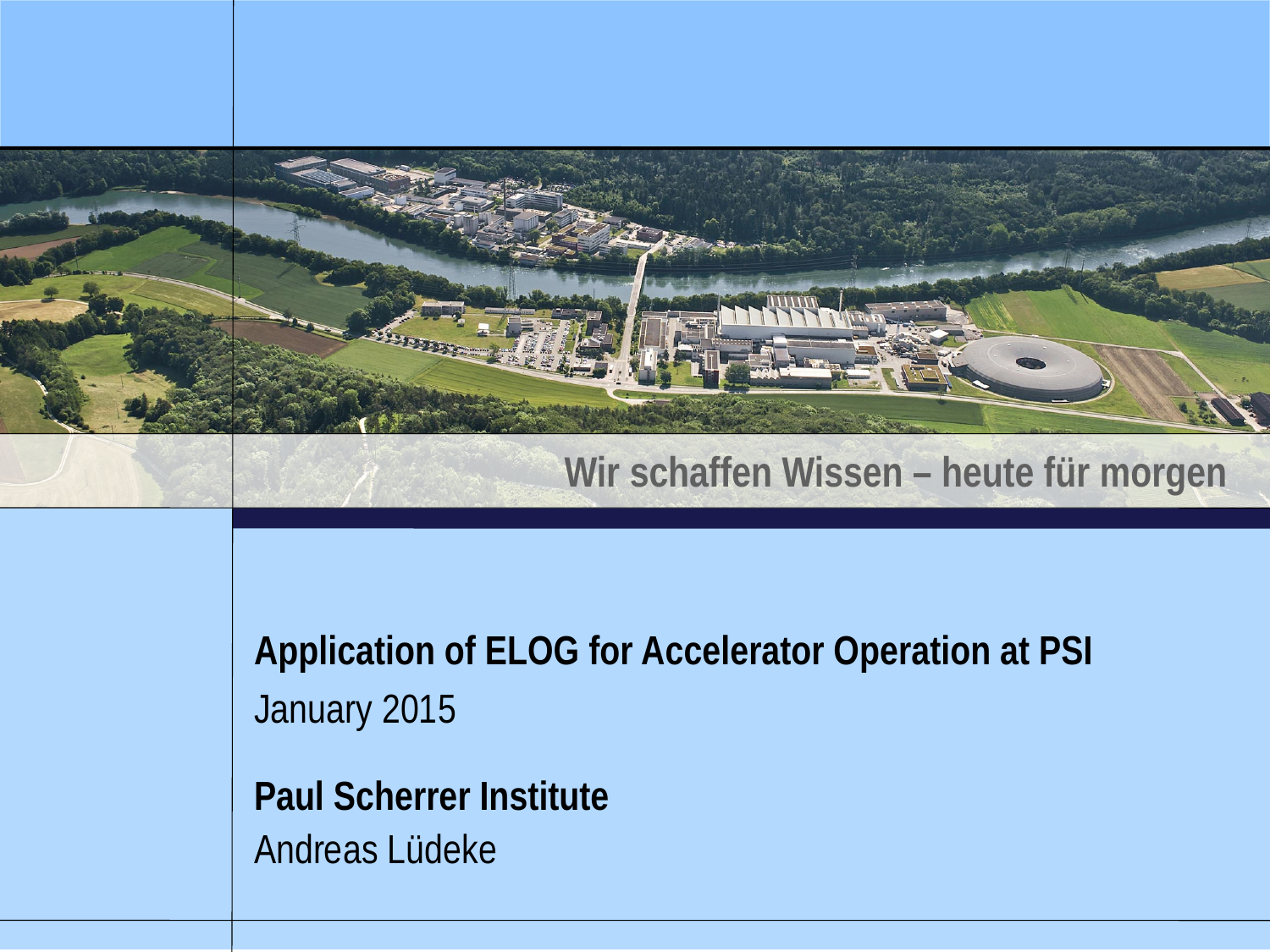

Application of ELOG for Accelerator Operation at PSI
January 2015
Paul Scherrer Institute
Andreas Lüdeke